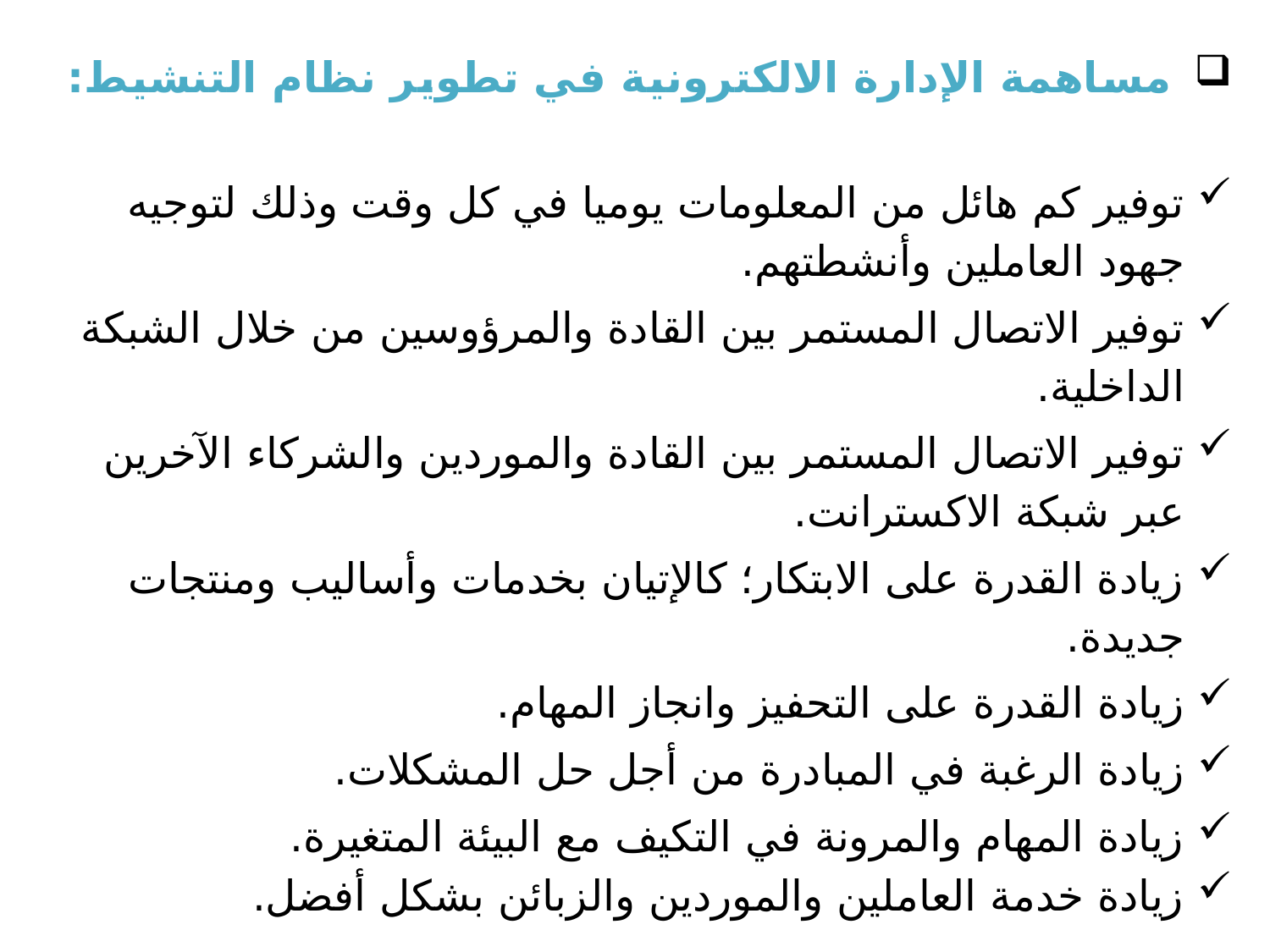

مساهمة الإدارة الالكترونية في تطوير نظام التنشيط:
توفير كم هائل من المعلومات يوميا في كل وقت وذلك لتوجيه جهود العاملين وأنشطتهم.
توفير الاتصال المستمر بين القادة والمرؤوسين من خلال الشبكة الداخلية.
توفير الاتصال المستمر بين القادة والموردين والشركاء الآخرين عبر شبكة الاكسترانت.
زيادة القدرة على الابتكار؛ كالإتيان بخدمات وأساليب ومنتجات جديدة.
زيادة القدرة على التحفيز وانجاز المهام.
زيادة الرغبة في المبادرة من أجل حل المشكلات.
زيادة المهام والمرونة في التكيف مع البيئة المتغيرة.
زيادة خدمة العاملين والموردين والزبائن بشكل أفضل.